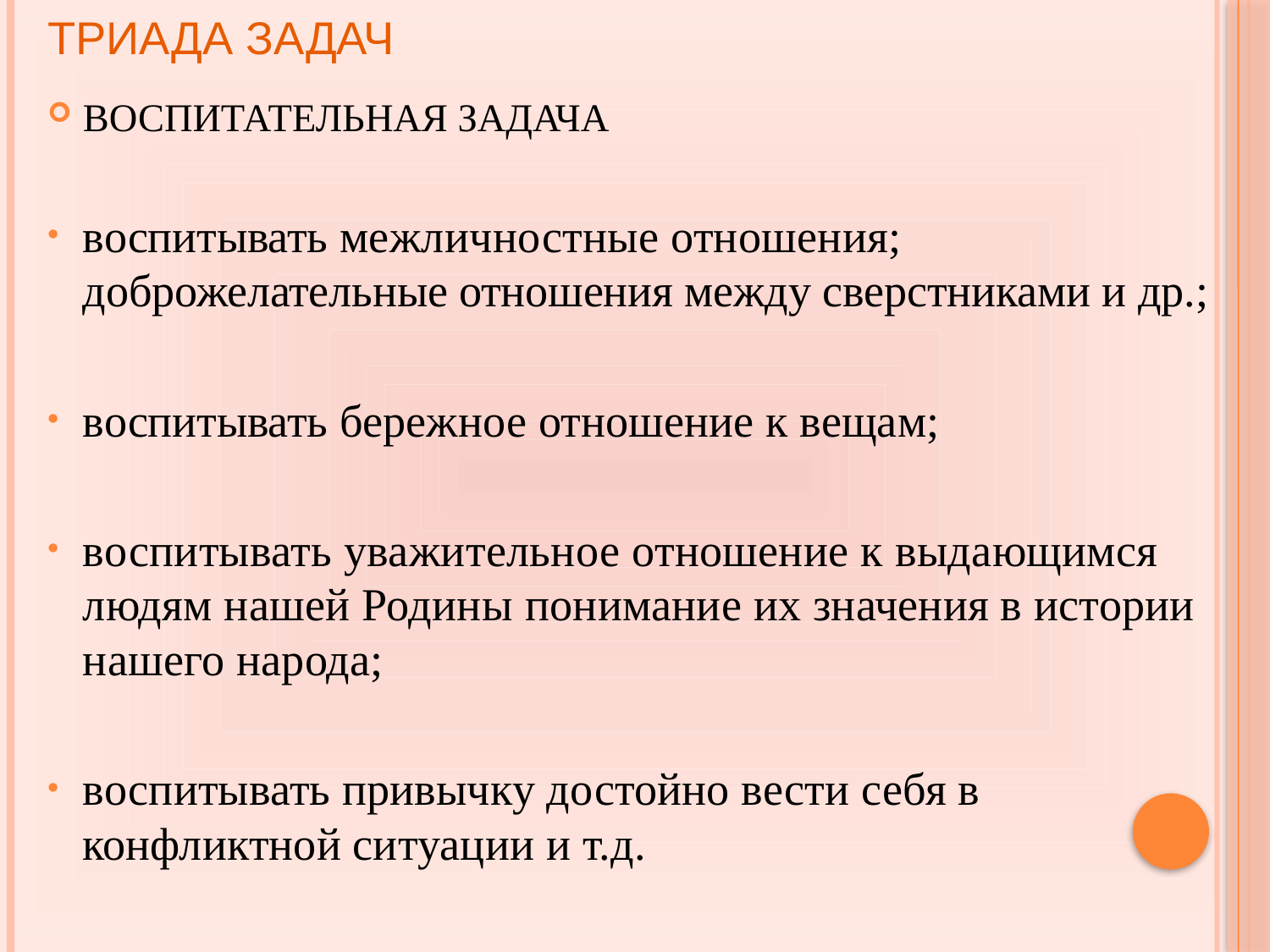

# ТРИАДА ЗАДАЧ
ВОСПИТАТЕЛЬНАЯ ЗАДАЧА

воспитывать межличностные отношения; доброжелательные отношения между сверстниками и др.;

воспитывать бережное отношение к вещам;

воспитывать уважительное отношение к выдающимся людям нашей Родины понимание их значения в истории нашего народа;

воспитывать привычку достойно вести себя в конфликтной ситуации и т.д.